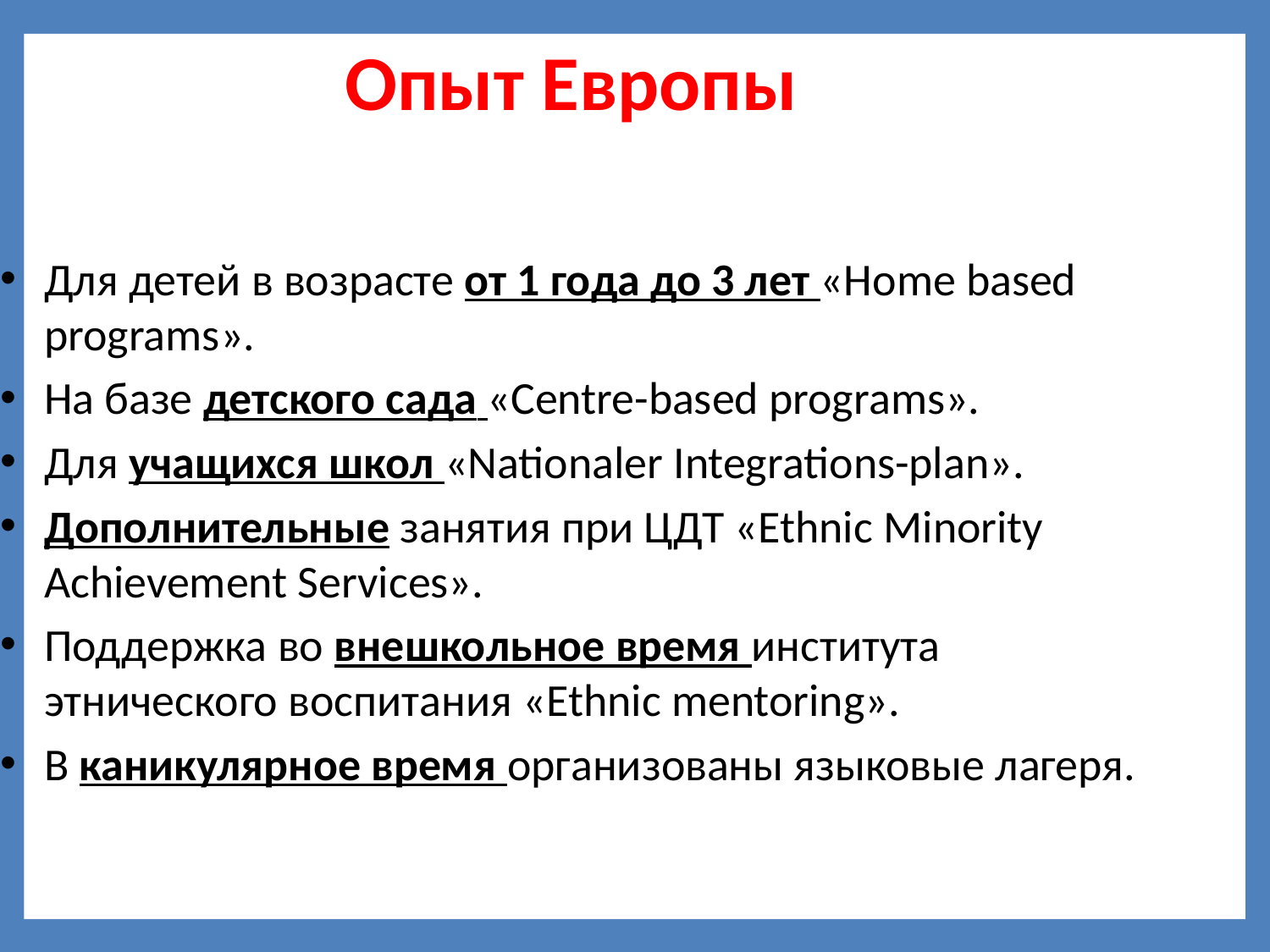

Опыт Европы

Для детей в возрасте от 1 года до 3 лет «Home based programs».
На базе детского сада «Centre-based programs».
Для учащихся школ «Nationaler Integrations-plan».
Дополнительные занятия при ЦДТ «Ethnic Minority Achievement Services».
Поддержка во внешкольное время института этнического воспитания «Ethnic mentoring».
В каникулярное время организованы языковые лагеря.